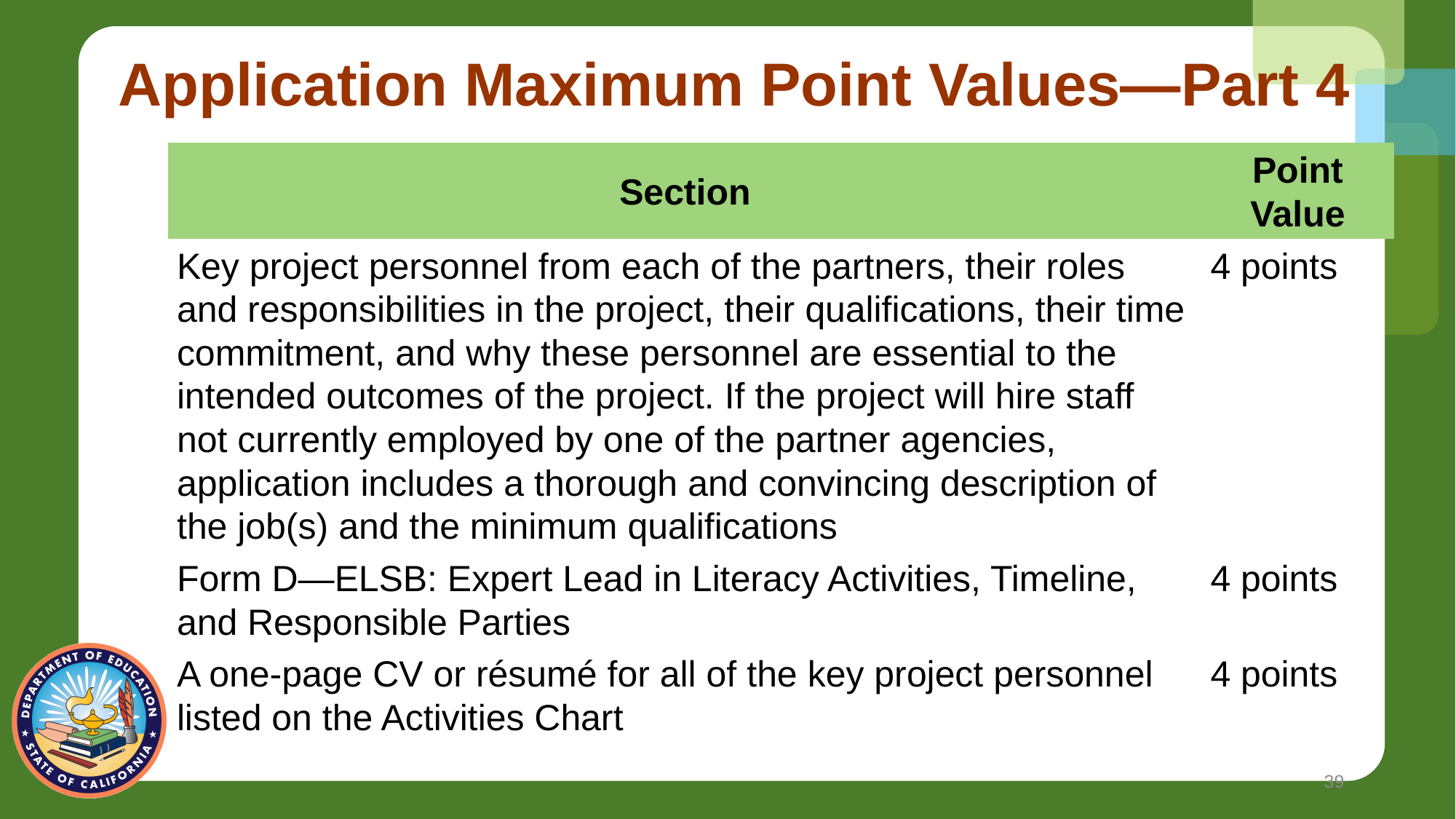

# Application Maximum Point Values—Part 4
| Section | Point Value |
| --- | --- |
| Key project personnel from each of the partners, their roles and responsibilities in the project, their qualifications, their time commitment, and why these personnel are essential to the intended outcomes of the project. If the project will hire staff not currently employed by one of the partner agencies, application includes a thorough and convincing description of the job(s) and the minimum qualifications | 4 points |
| Form D—ELSB: Expert Lead in Literacy Activities, Timeline, and Responsible Parties | 4 points |
| A one-page CV or résumé for all of the key project personnel listed on the Activities Chart | 4 points |
39